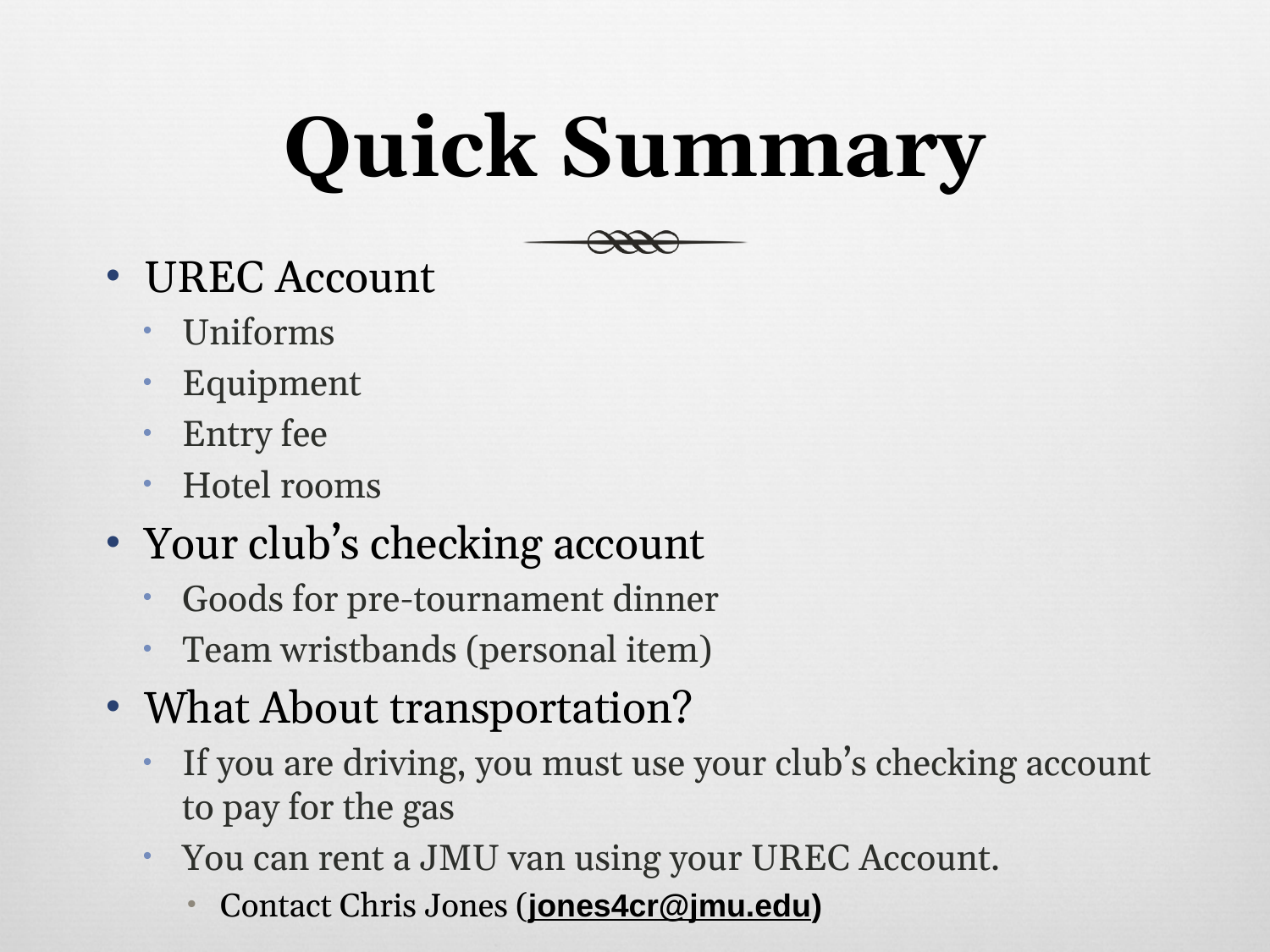

# Quick Summary
UREC Account
Uniforms
Equipment
Entry fee
Hotel rooms
Your club’s checking account
Goods for pre-tournament dinner
Team wristbands (personal item)
What About transportation?
If you are driving, you must use your club’s checking account to pay for the gas
You can rent a JMU van using your UREC Account.
Contact Chris Jones (jones4cr@jmu.edu)